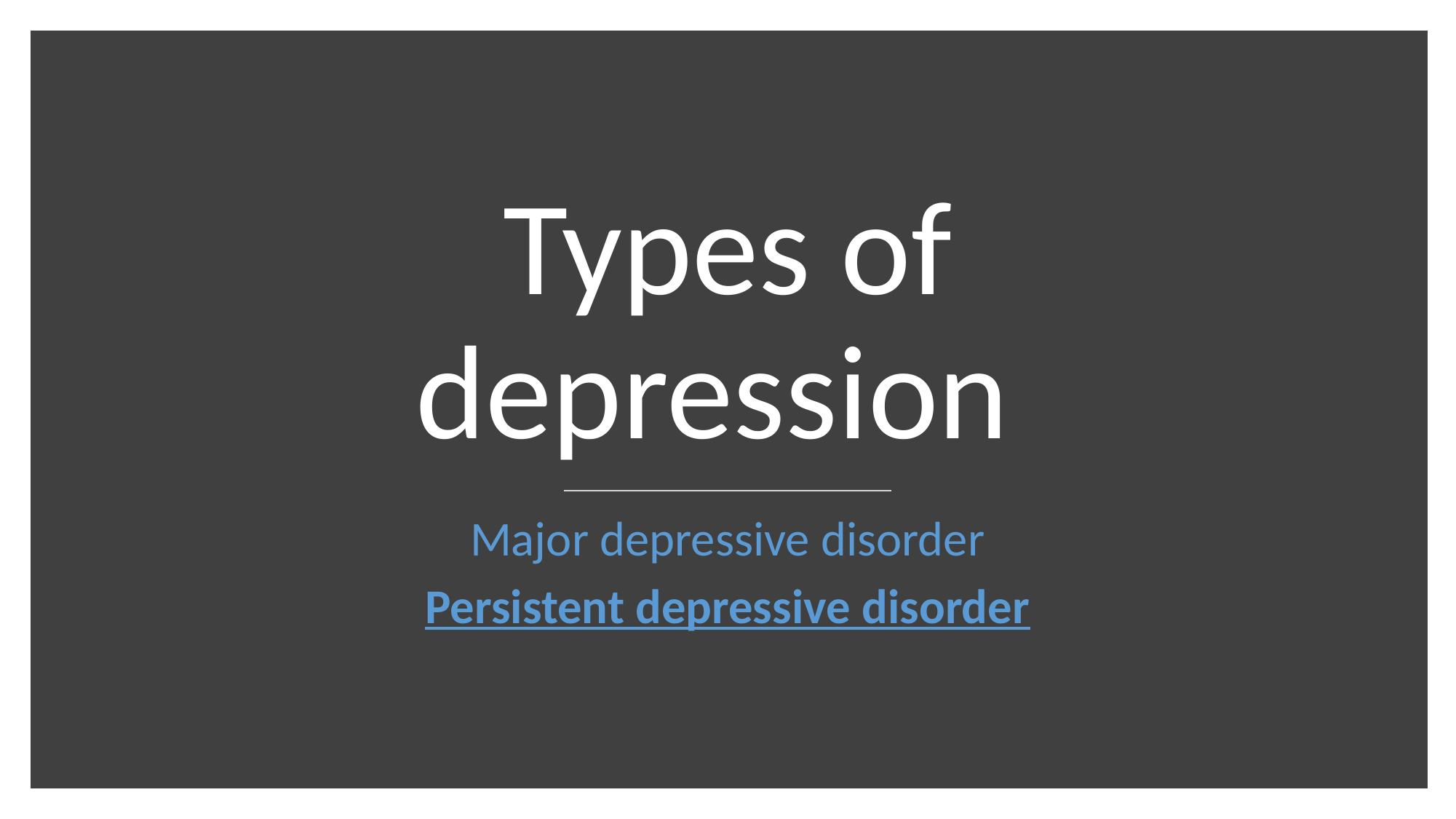

# Types of depression
Major depressive disorder
Persistent depressive disorder